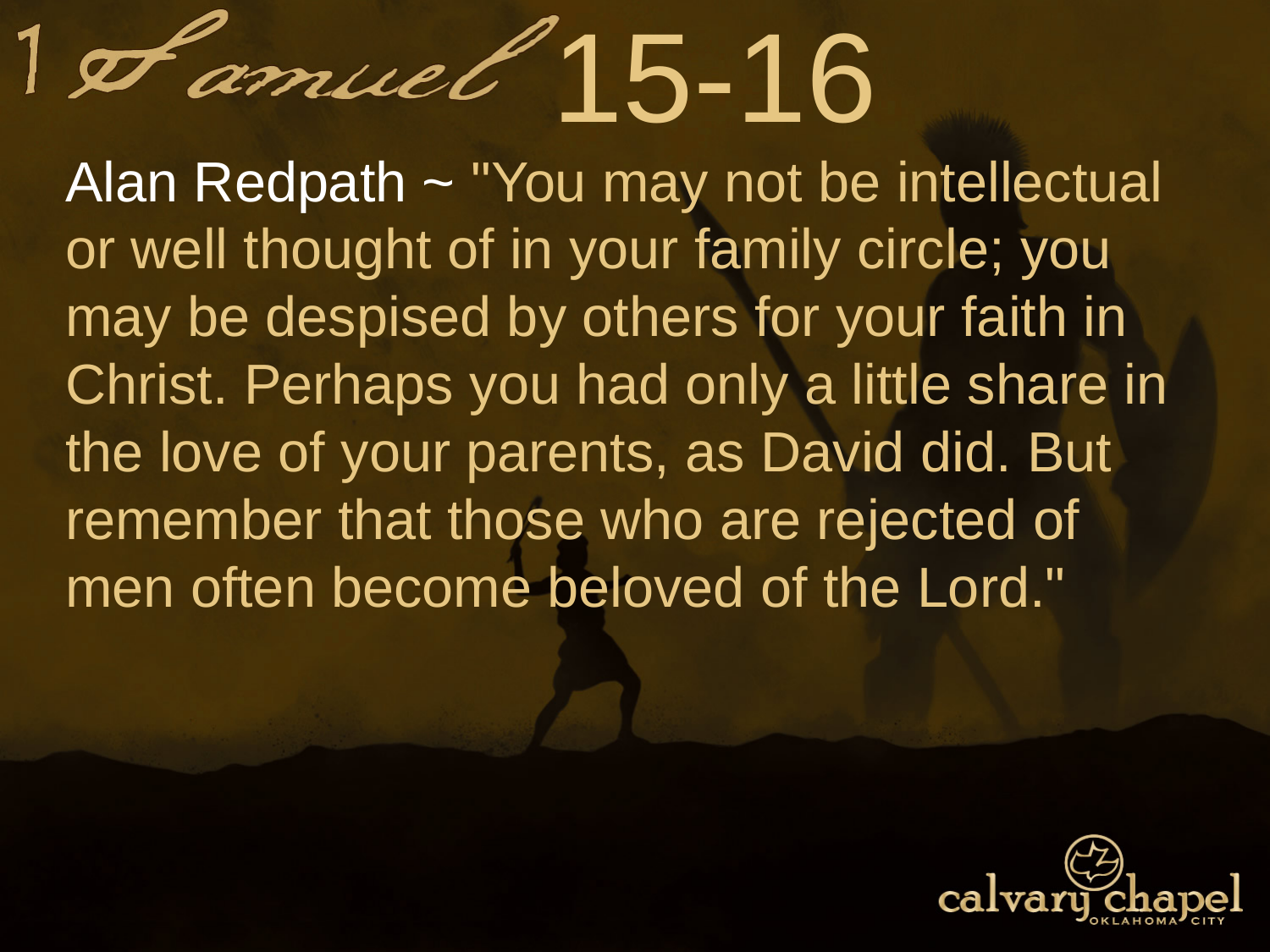

15-16
Alan Redpath ~ "You may not be intellectual or well thought of in your family circle; you may be despised by others for your faith in Christ. Perhaps you had only a little share in the love of your parents, as David did. But remember that those who are rejected of men often become beloved of the Lord."